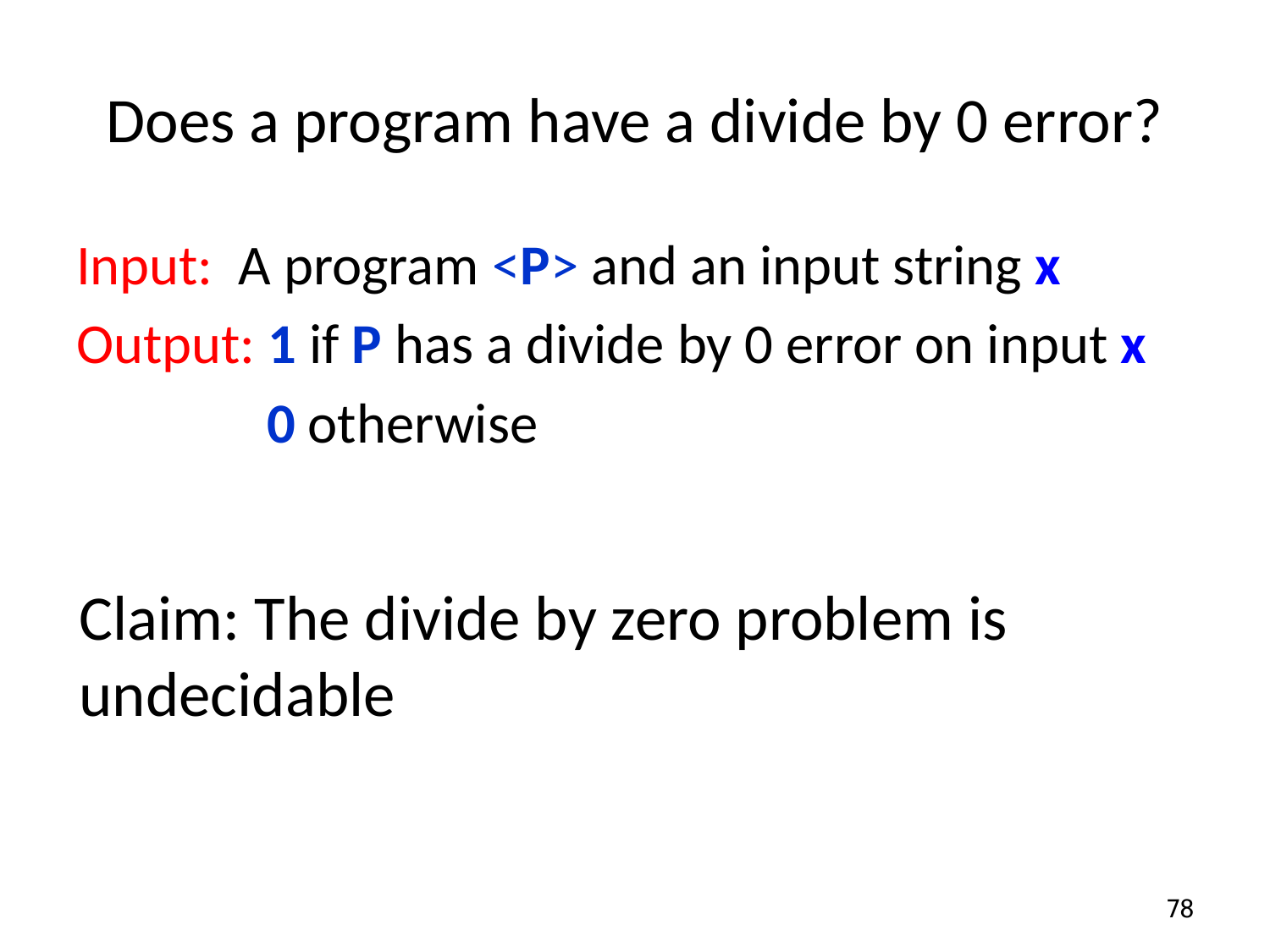

# Does a program have a divide by 0 error?
Input:  A program <P> and an input string x
Output: 1 if P has a divide by 0 error on input x
               0 otherwise

Claim: The divide by zero problem is	  undecidable
78